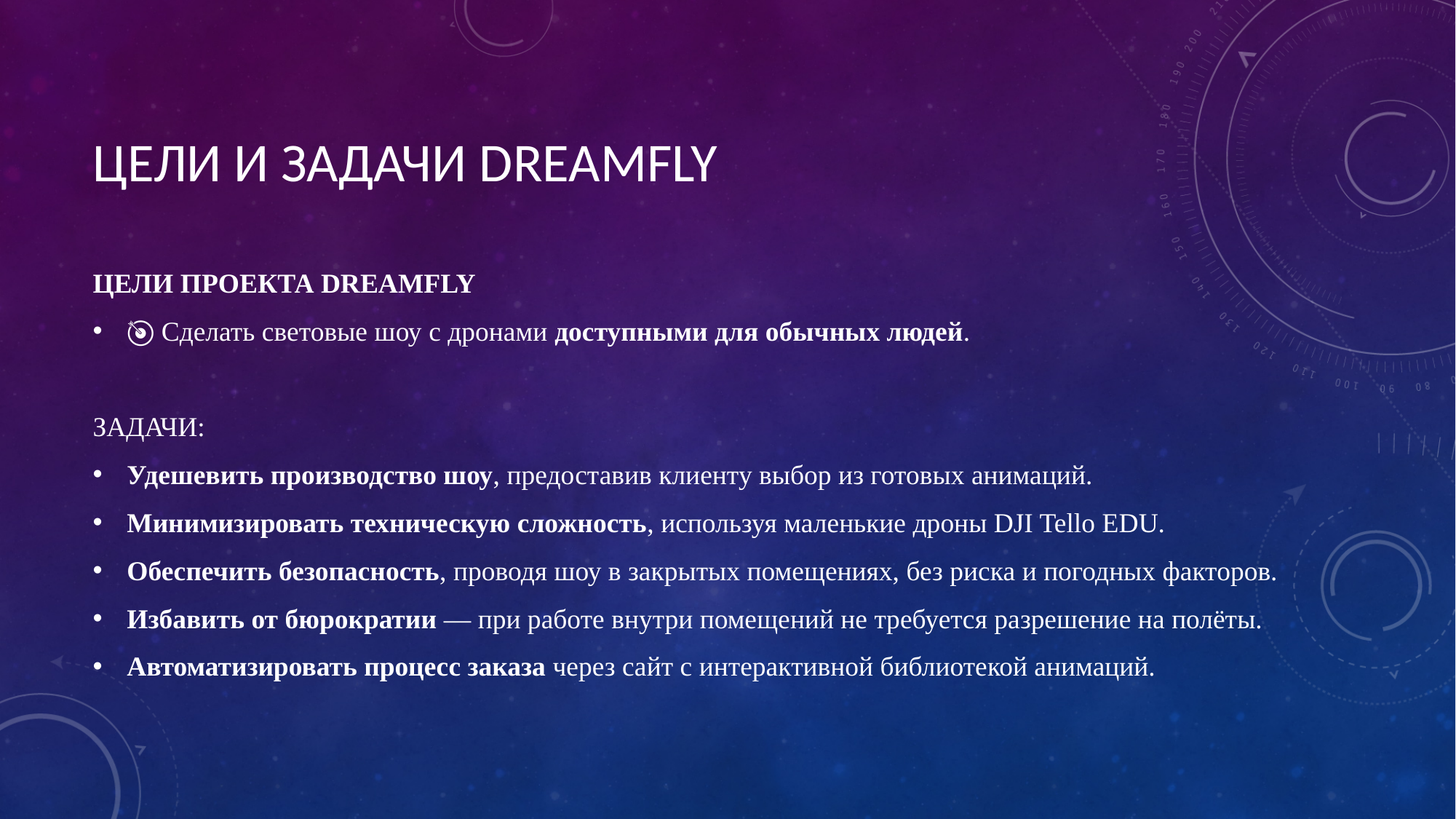

# Цели и задачи Dreamfly
ЦЕЛИ ПРОЕКТА DREAMFLY
🎯 Сделать световые шоу с дронами доступными для обычных людей.

ЗАДАЧИ:
Удешевить производство шоу, предоставив клиенту выбор из готовых анимаций.
Минимизировать техническую сложность, используя маленькие дроны DJI Tello EDU.
Обеспечить безопасность, проводя шоу в закрытых помещениях, без риска и погодных факторов.
Избавить от бюрократии — при работе внутри помещений не требуется разрешение на полёты.
Автоматизировать процесс заказа через сайт с интерактивной библиотекой анимаций.